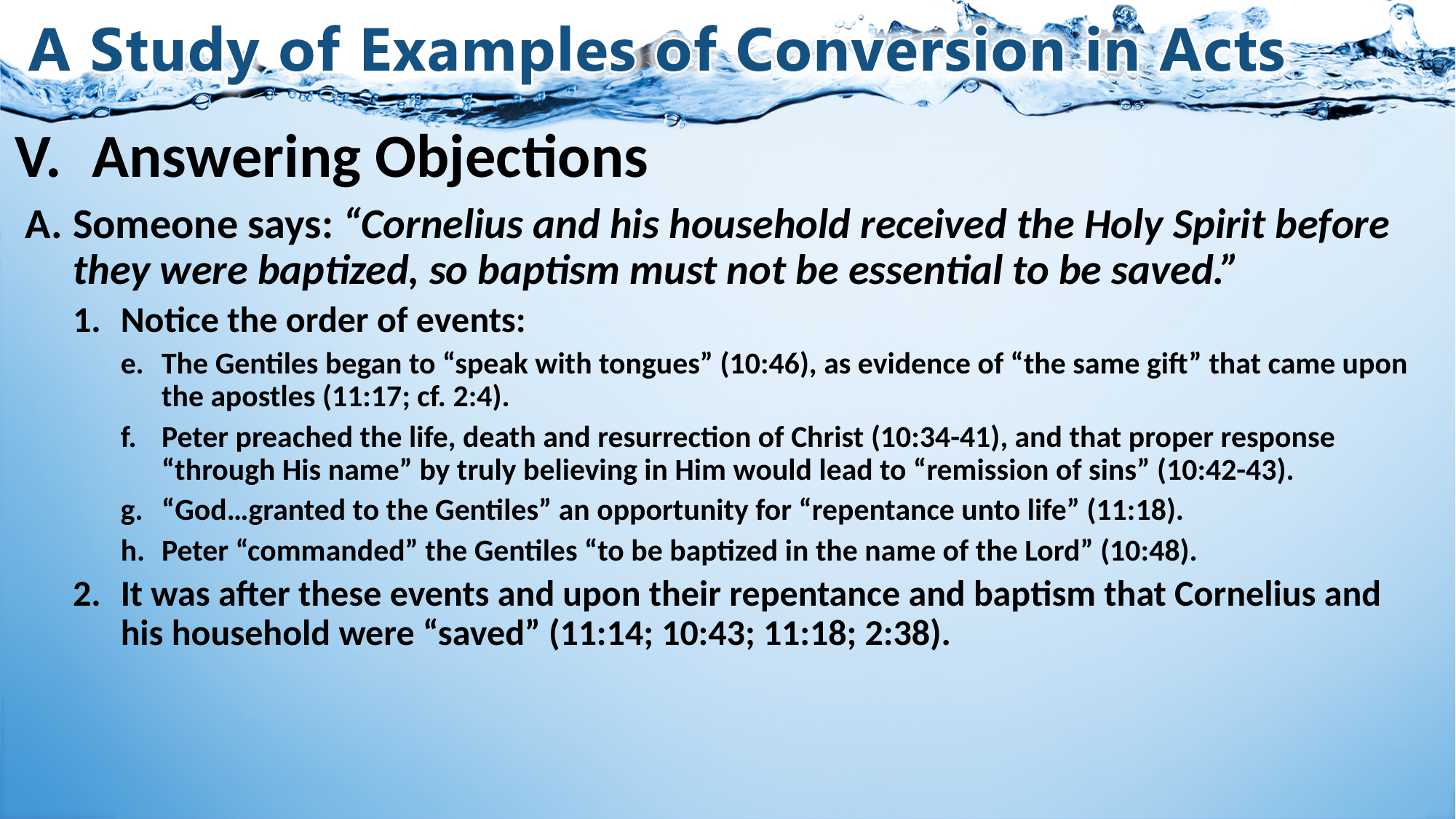

# V.	Answering Objections
Someone says: “Cornelius and his household received the Holy Spirit before they were baptized, so baptism must not be essential to be saved.”
Notice the order of events:
The Gentiles began to “speak with tongues” (10:46), as evidence of “the same gift” that came upon the apostles (11:17; cf. 2:4).
Peter preached the life, death and resurrection of Christ (10:34-41), and that proper response “through His name” by truly believing in Him would lead to “remission of sins” (10:42-43).
“God…granted to the Gentiles” an opportunity for “repentance unto life” (11:18).
Peter “commanded” the Gentiles “to be baptized in the name of the Lord” (10:48).
It was after these events and upon their repentance and baptism that Cornelius and his household were “saved” (11:14; 10:43; 11:18; 2:38).